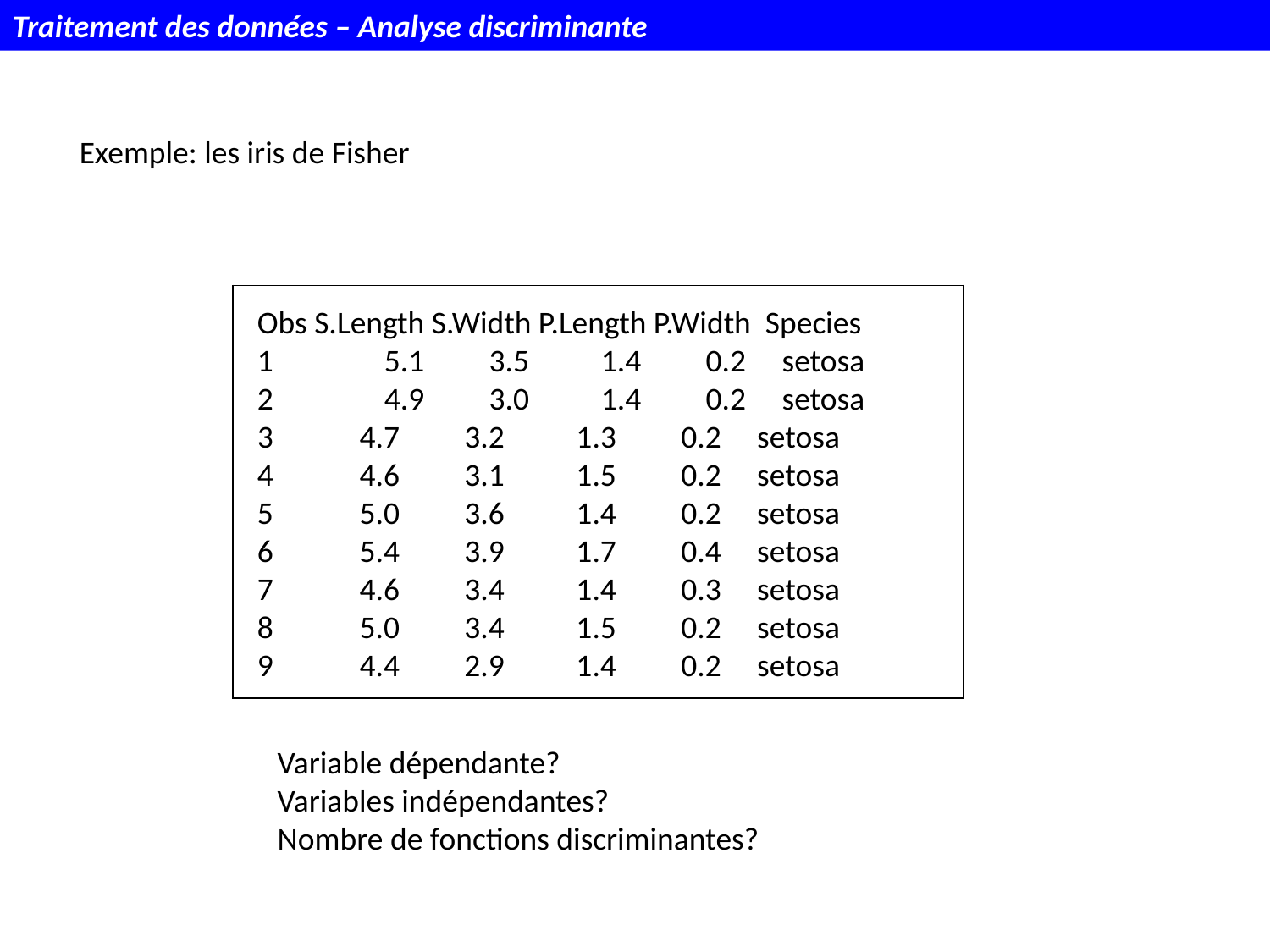

Traitement des données – Analyse discriminante
Exemple: les iris de Fisher
|  |
| --- |
Obs S.Length S.Width P.Length P.Width  Species
1  	5.1         3.5          1.4         0.2     setosa
2            	4.9         3.0          1.4         0.2     setosa
3            4.7         3.2          1.3         0.2     setosa
4            4.6         3.1          1.5         0.2     setosa
5            5.0         3.6          1.4         0.2     setosa
6            5.4         3.9          1.7         0.4     setosa
7            4.6         3.4          1.4         0.3     setosa
8            5.0         3.4          1.5         0.2     setosa
9            4.4         2.9          1.4         0.2     setosa
Variable dépendante?
Variables indépendantes?
Nombre de fonctions discriminantes?